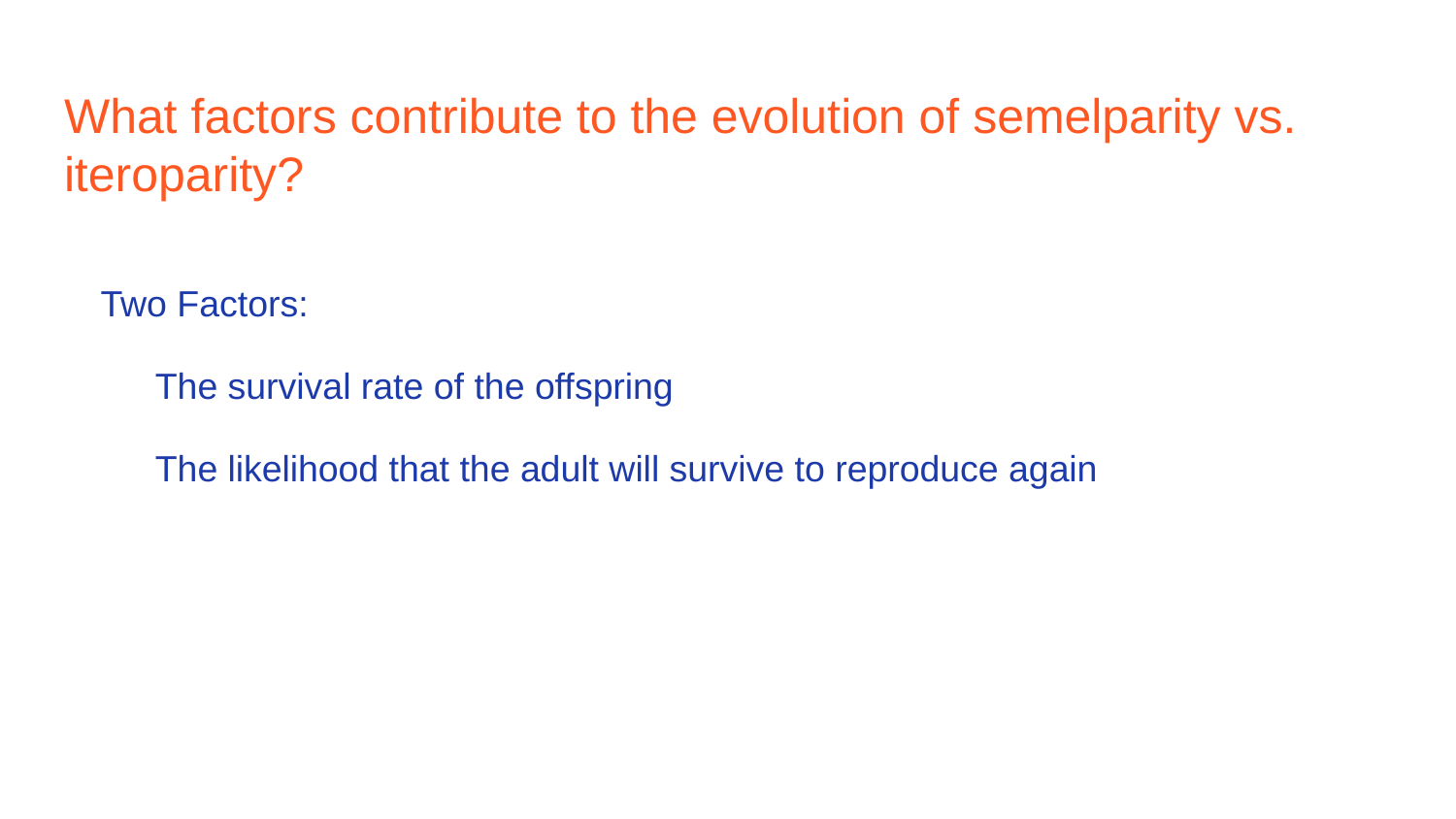

# What factors contribute to the evolution of semelparity vs. iteroparity?

Two Factors:
The survival rate of the offspring
The likelihood that the adult will survive to reproduce again